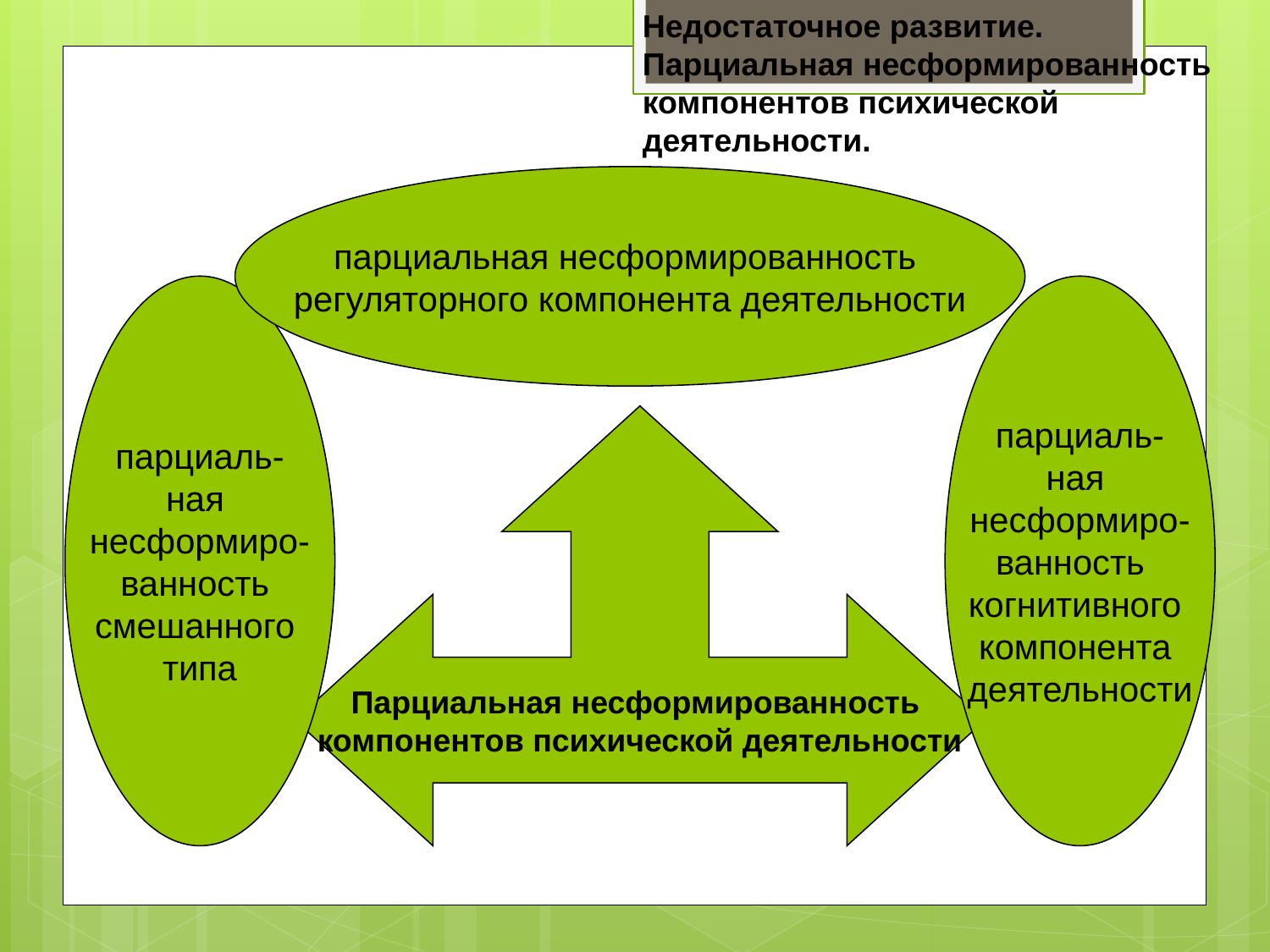

Недостаточное развитие.
Парциальная несформированность компонентов психической деятельности.
парциальная несформированность
регуляторного компонента деятельности
парциаль-
ная
несформиро-
ванность
смешанного
типа
парциаль-
ная
несформиро-
ванность
когнитивного
компонента
деятельности
Парциальная несформированность
компонентов психической деятельности